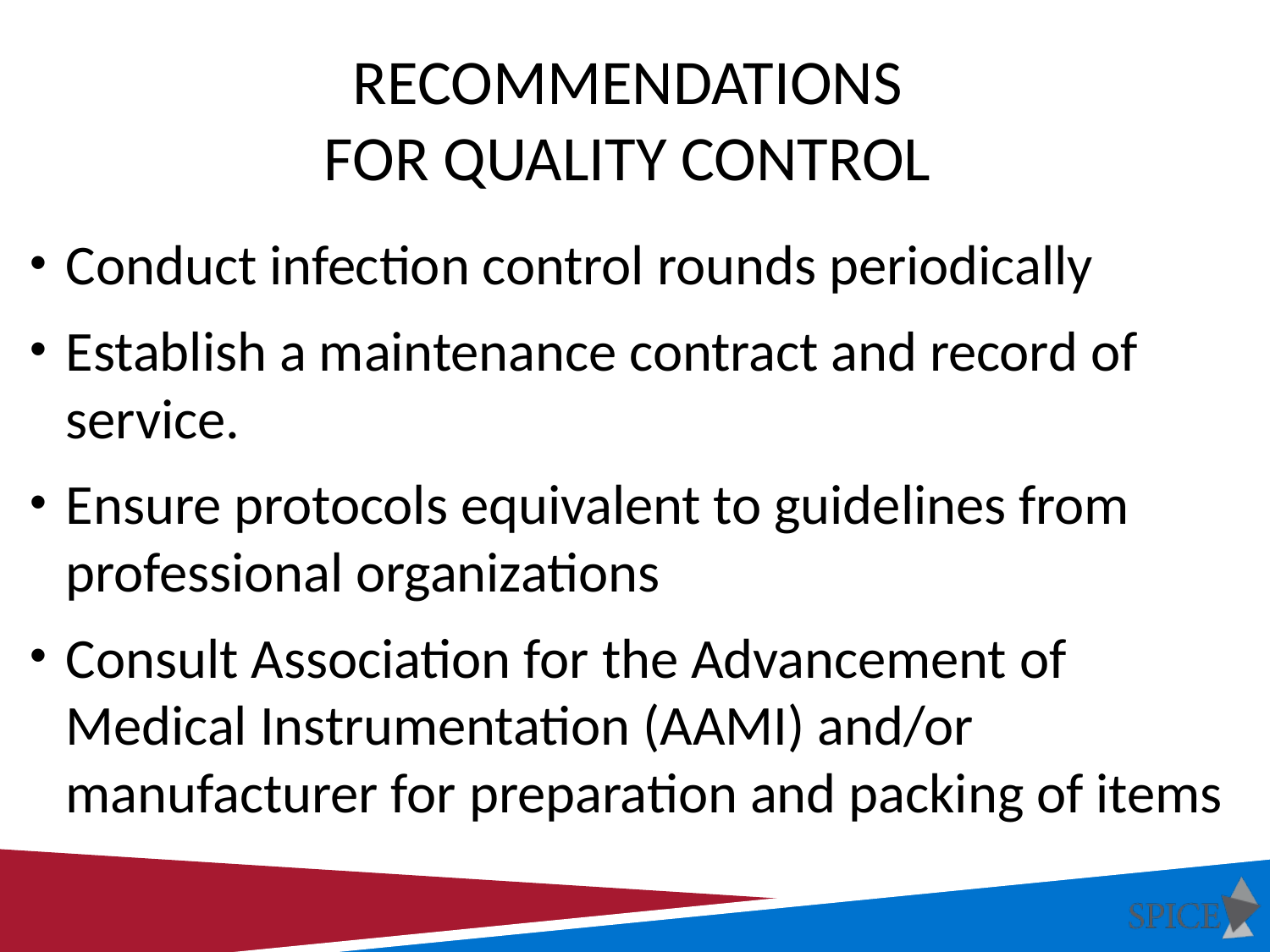

# Recommendations for Quality Control
Conduct infection control rounds periodically
Establish a maintenance contract and record of service.
Ensure protocols equivalent to guidelines from professional organizations
Consult Association for the Advancement of Medical Instrumentation (AAMI) and/or manufacturer for preparation and packing of items